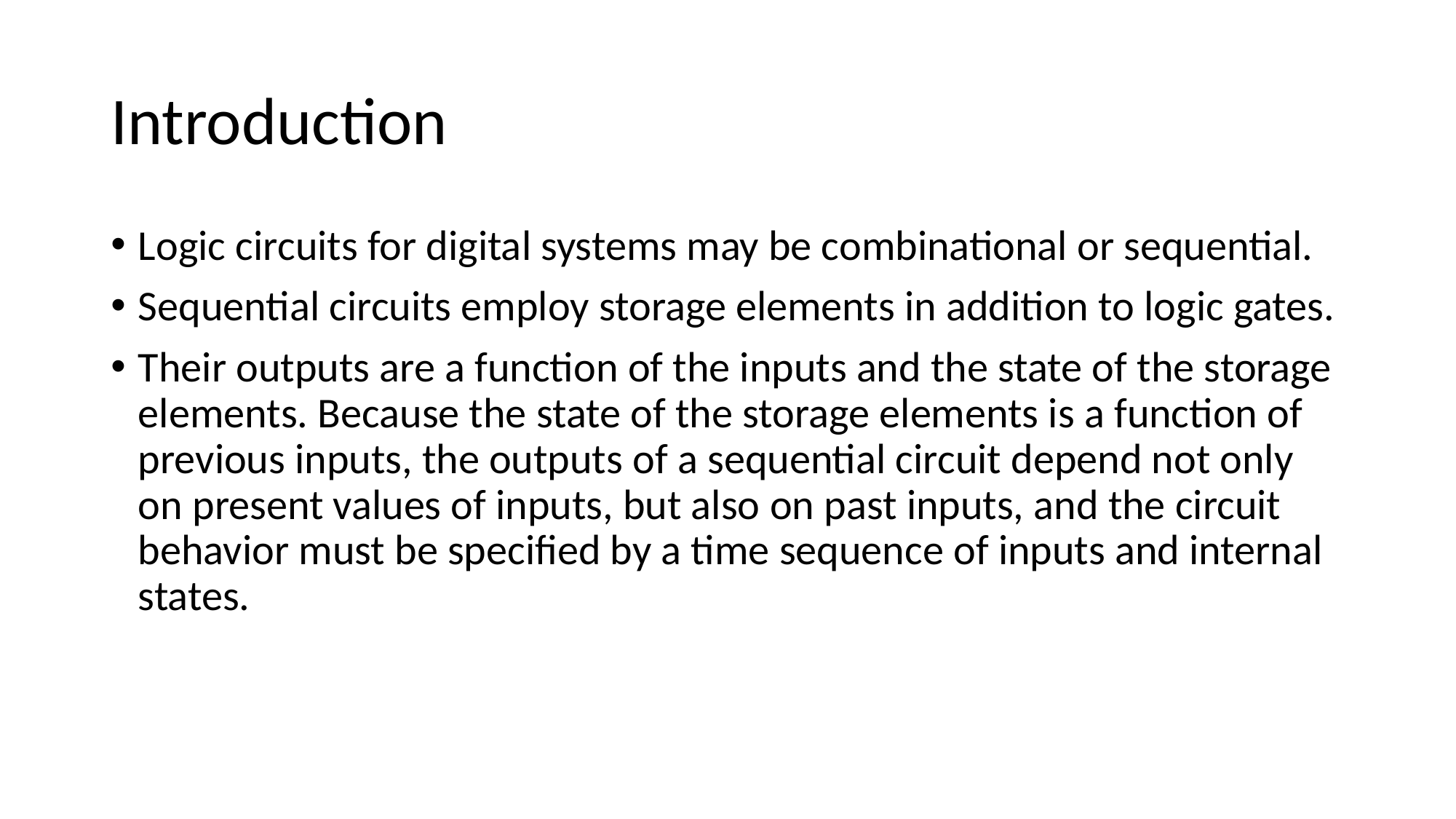

# Introduction
Logic circuits for digital systems may be combinational or sequential.
Sequential circuits employ storage elements in addition to logic gates.
Their outputs are a function of the inputs and the state of the storage elements. Because the state of the storage elements is a function of previous inputs, the outputs of a sequential circuit depend not only on present values of inputs, but also on past inputs, and the circuit behavior must be specified by a time sequence of inputs and internal states.